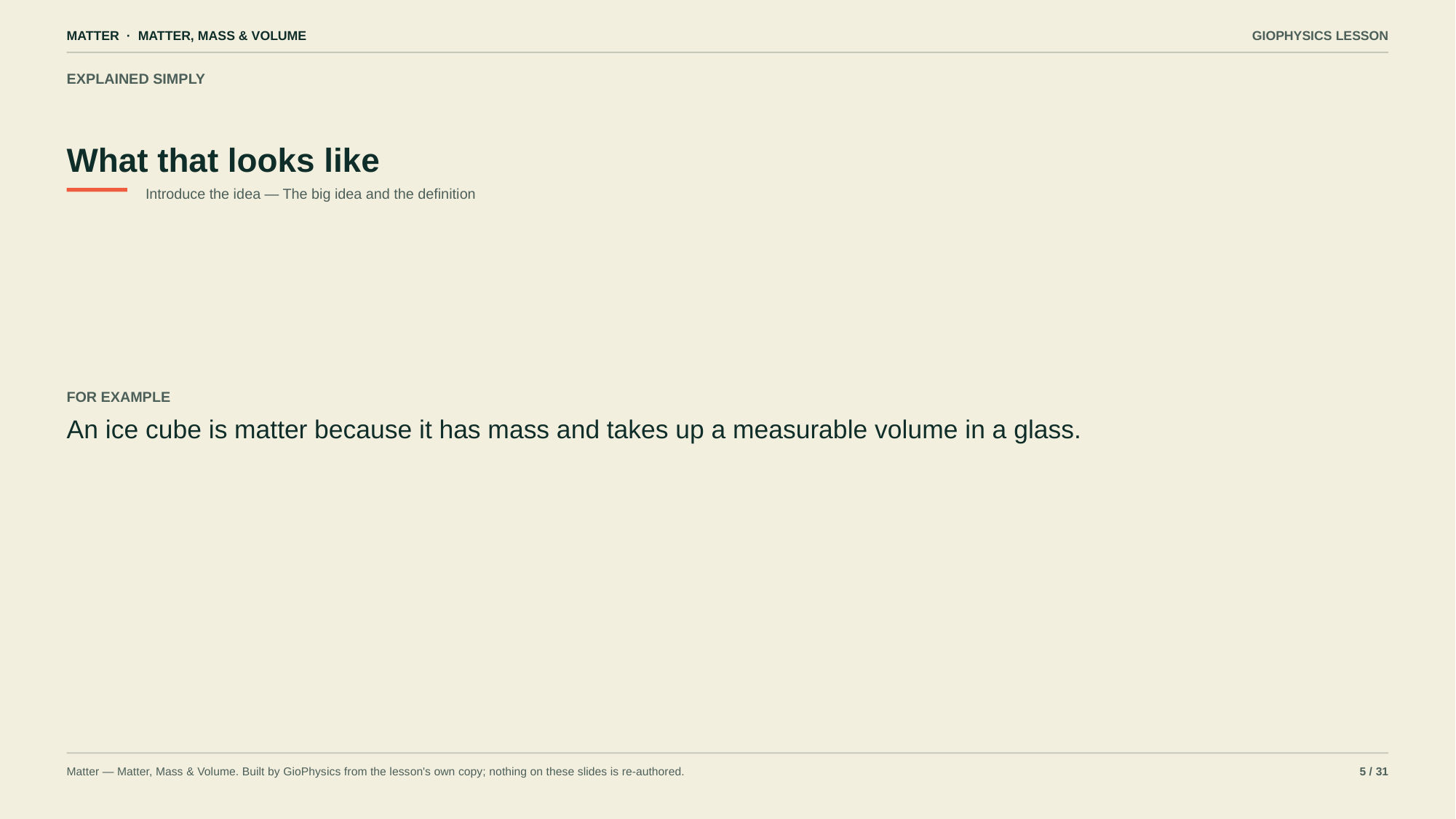

MATTER  ·  MATTER, MASS & VOLUME
GIOPHYSICS LESSON

EXPLAINED SIMPLY
What that looks like
Introduce the idea — The big idea and the definition

FOR EXAMPLE
An ice cube is matter because it has mass and takes up a measurable volume in a glass.

Matter — Matter, Mass & Volume. Built by GioPhysics from the lesson's own copy; nothing on these slides is re-authored.
5 / 31